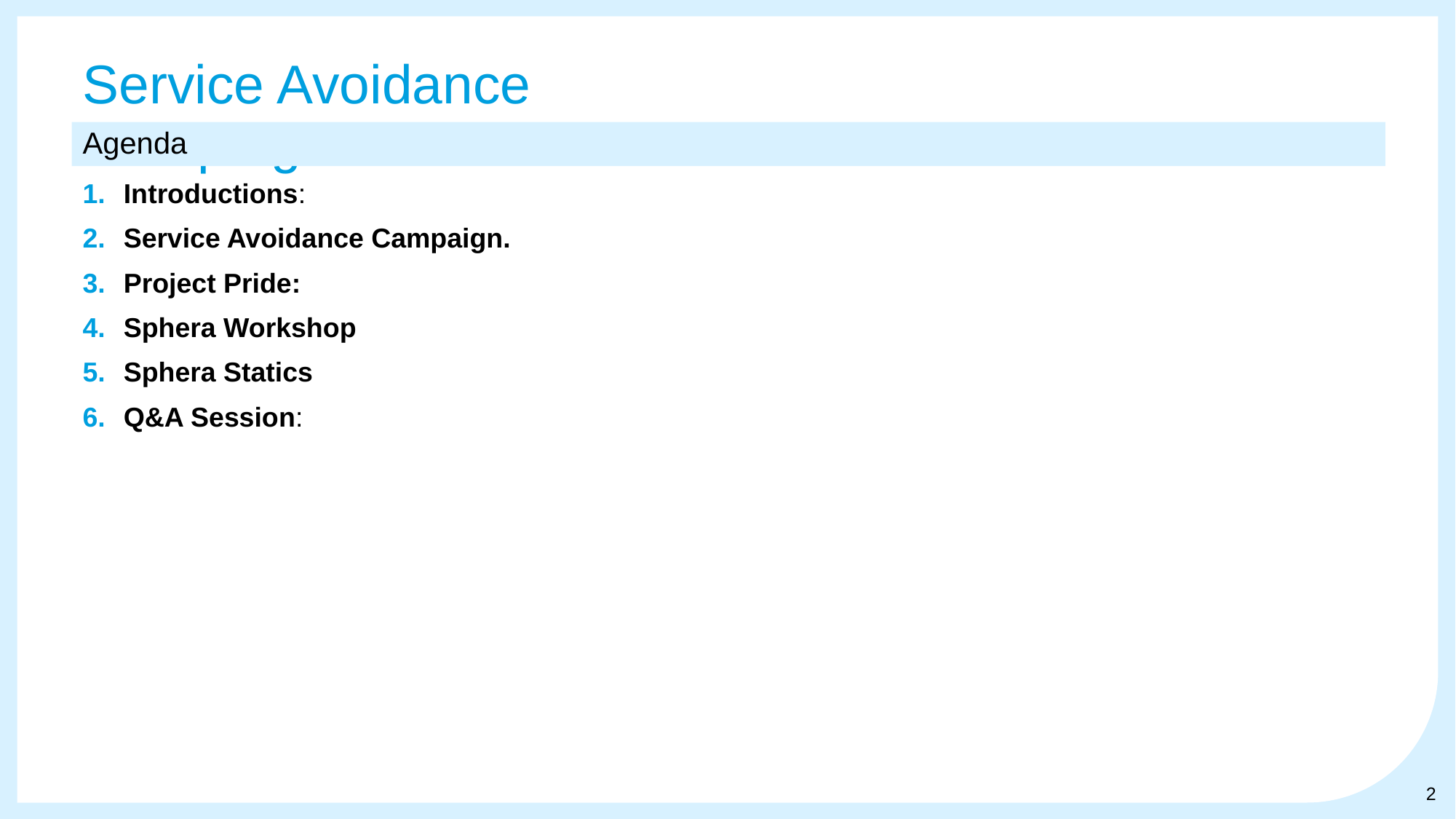

Service Avoidance Campaign
Agenda

Introductions:
Service Avoidance Campaign.
Project Pride:
Sphera Workshop
Sphera Statics
Q&A Session:
2